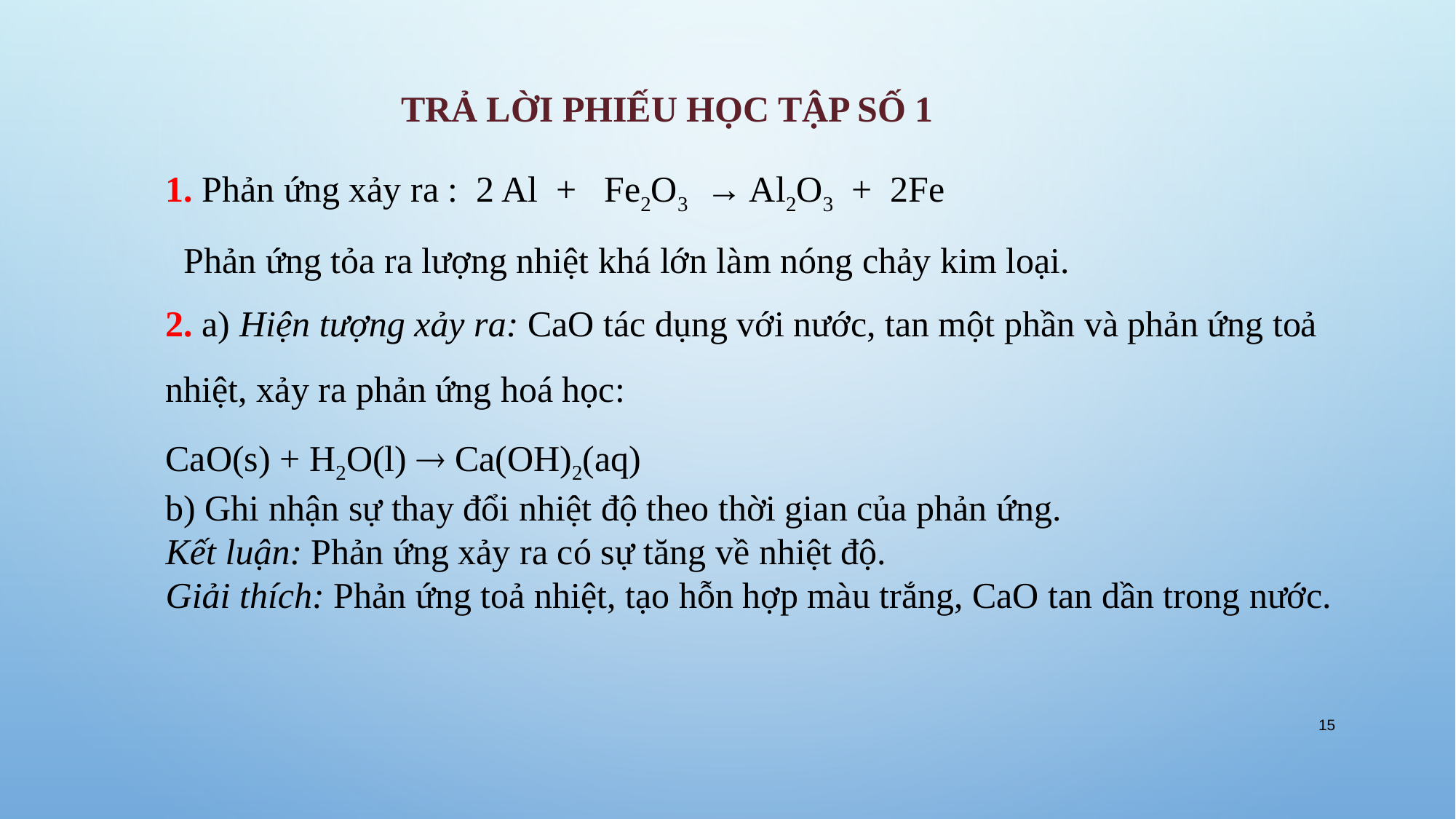

TRẢ LỜI PHIẾU HỌC TẬP SỐ 1
1. Phản ứng xảy ra :  2 Al  +   Fe2O3  → Al2O3  +  2Fe
  Phản ứng tỏa ra lượng nhiệt khá lớn làm nóng chảy kim loại.
2. a) Hiện tượng xảy ra: CaO tác dụng với nước, tan một phần và phản ứng toả nhiệt, xảy ra phản ứng hoá học:
CaO(s) + H2O(l) → Ca(OH)2(aq)
b) Ghi nhận sự thay đổi nhiệt độ theo thời gian của phản ứng.
Kết luận: Phản ứng xảy ra có sự tăng về nhiệt độ.
Giải thích: Phản ứng toả nhiệt, tạo hỗn hợp màu trắng, CaO tan dần trong nước.
15